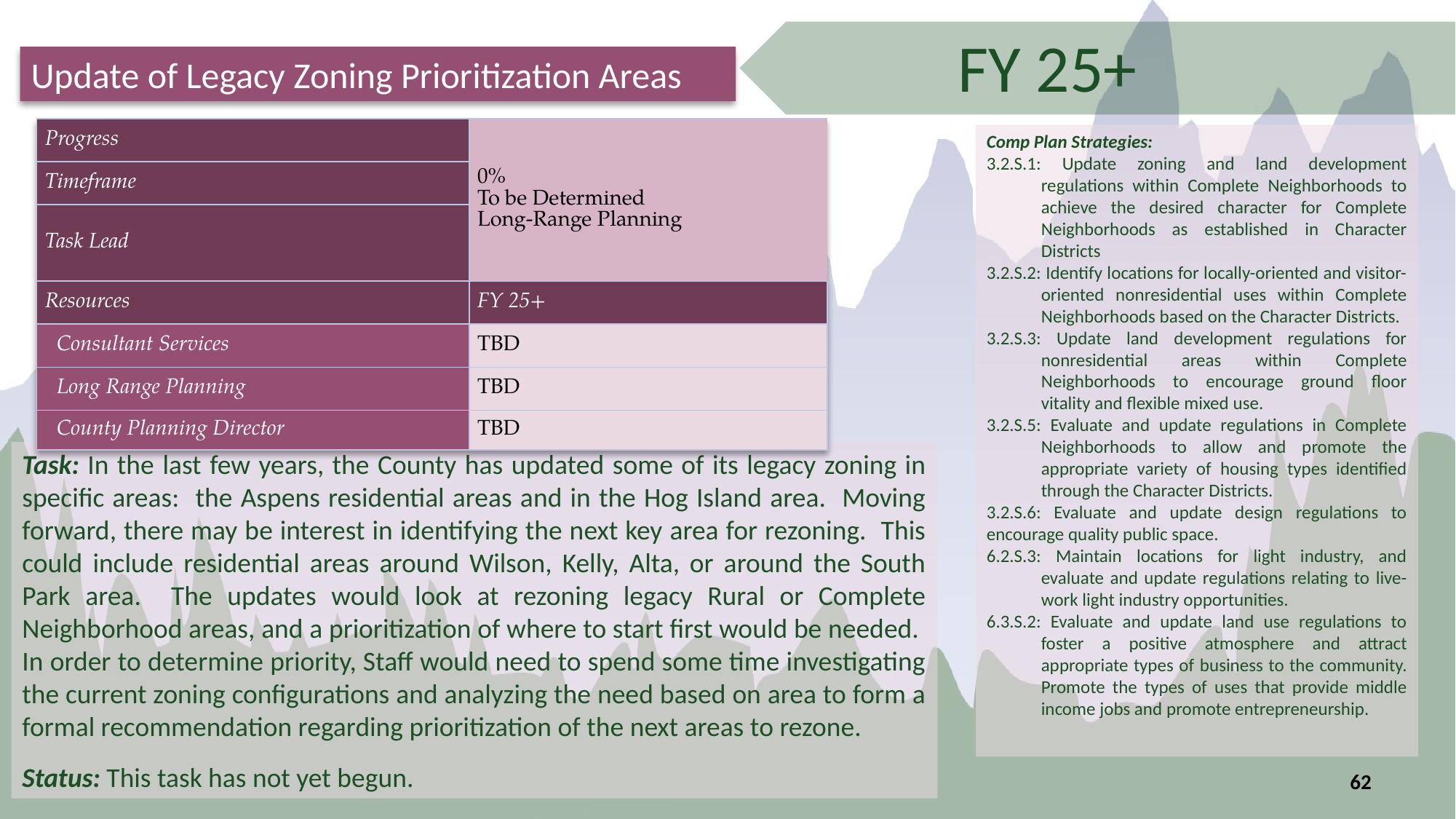

FY 25+

Update of Legacy Zoning Prioritization Areas
| Progress | 0% To be Determined Long-Range Planning |
| --- | --- |
| Timeframe |  |
| Task Lead |  |
| Resources | FY 25+ |
| Consultant Services | TBD |
| Long Range Planning | TBD |
| County Planning Director | TBD |
Comp Plan Strategies:
3.2.S.1: Update zoning and land development regulations within Complete Neighborhoods to achieve the desired character for Complete Neighborhoods as established in Character Districts
3.2.S.2: Identify locations for locally-oriented and visitor-oriented nonresidential uses within Complete Neighborhoods based on the Character Districts.
3.2.S.3: Update land development regulations for nonresidential areas within Complete Neighborhoods to encourage ground floor vitality and flexible mixed use.
3.2.S.5: Evaluate and update regulations in Complete Neighborhoods to allow and promote the appropriate variety of housing types identified through the Character Districts.
3.2.S.6: Evaluate and update design regulations to encourage quality public space.
6.2.S.3: Maintain locations for light industry, and evaluate and update regulations relating to live-work light industry opportunities.
6.3.S.2: Evaluate and update land use regulations to foster a positive atmosphere and attract appropriate types of business to the community. Promote the types of uses that provide middle income jobs and promote entrepreneurship.

Task: In the last few years, the County has updated some of its legacy zoning in specific areas:  the Aspens residential areas and in the Hog Island area.  Moving forward, there may be interest in identifying the next key area for rezoning.  This could include residential areas around Wilson, Kelly, Alta, or around the South Park area.  The updates would look at rezoning legacy Rural or Complete Neighborhood areas, and a prioritization of where to start first would be needed.  In order to determine priority, Staff would need to spend some time investigating the current zoning configurations and analyzing the need based on area to form a formal recommendation regarding prioritization of the next areas to rezone.
Status: This task has not yet begun.
62